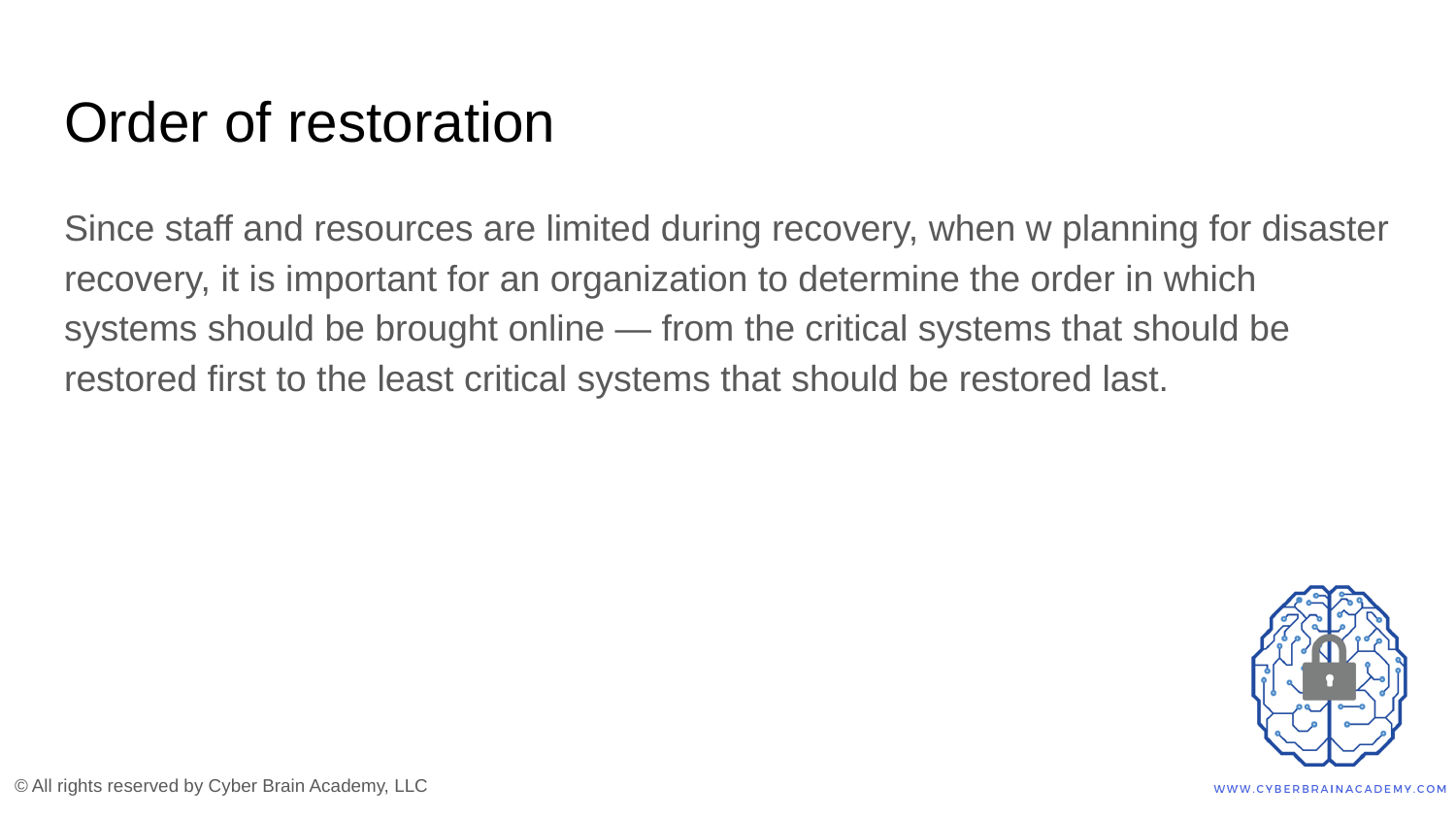

# Order of restoration

Since staff and resources are limited during recovery, when w planning for disaster recovery, it is important for an organization to determine the order in which systems should be brought online — from the critical systems that should be restored first to the least critical systems that should be restored last.